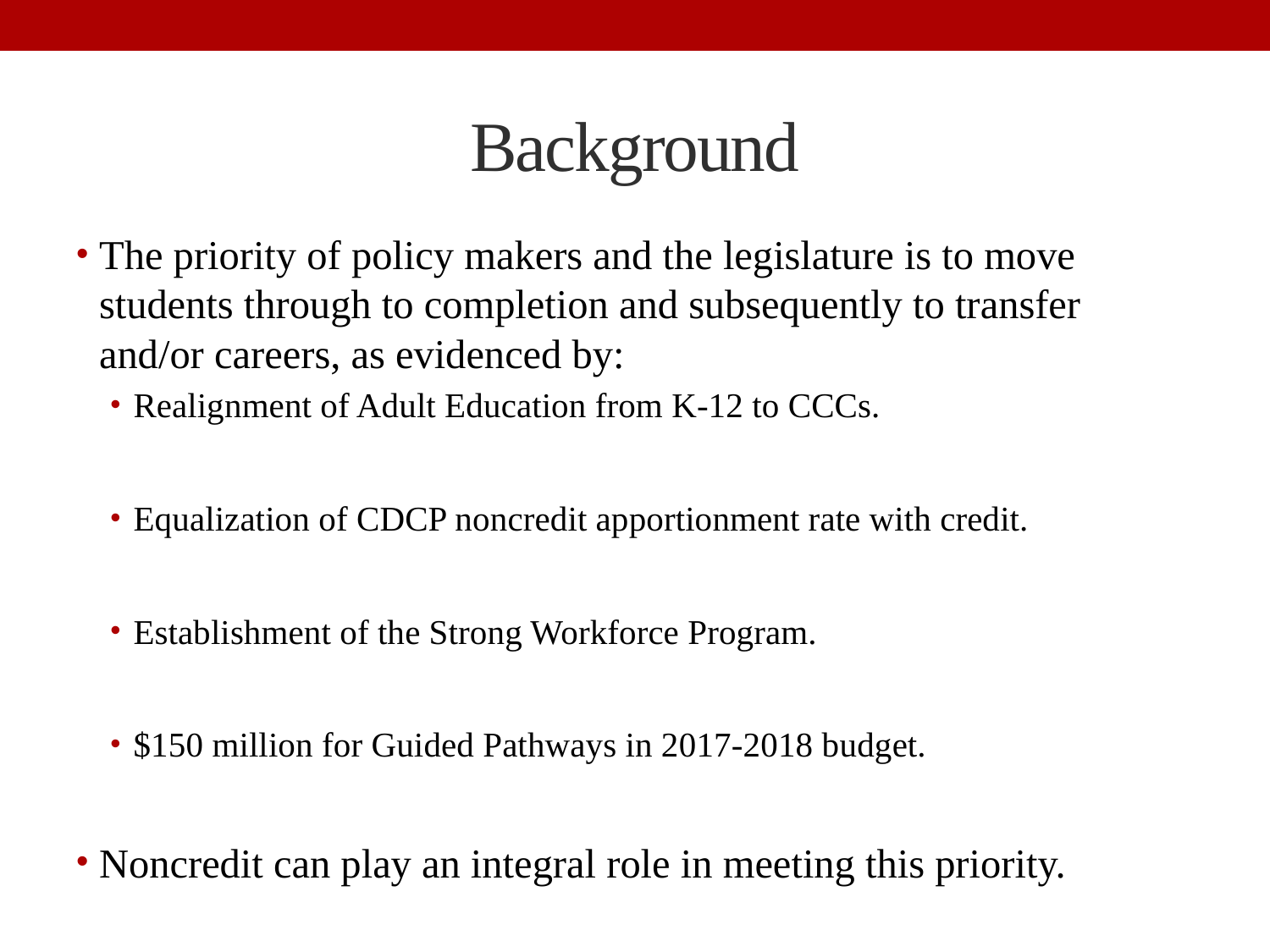

# Background
The priority of policy makers and the legislature is to move students through to completion and subsequently to transfer and/or careers, as evidenced by:
Realignment of Adult Education from K-12 to CCCs.

Equalization of CDCP noncredit apportionment rate with credit.

Establishment of the Strong Workforce Program.

$150 million for Guided Pathways in 2017-2018 budget.

Noncredit can play an integral role in meeting this priority.